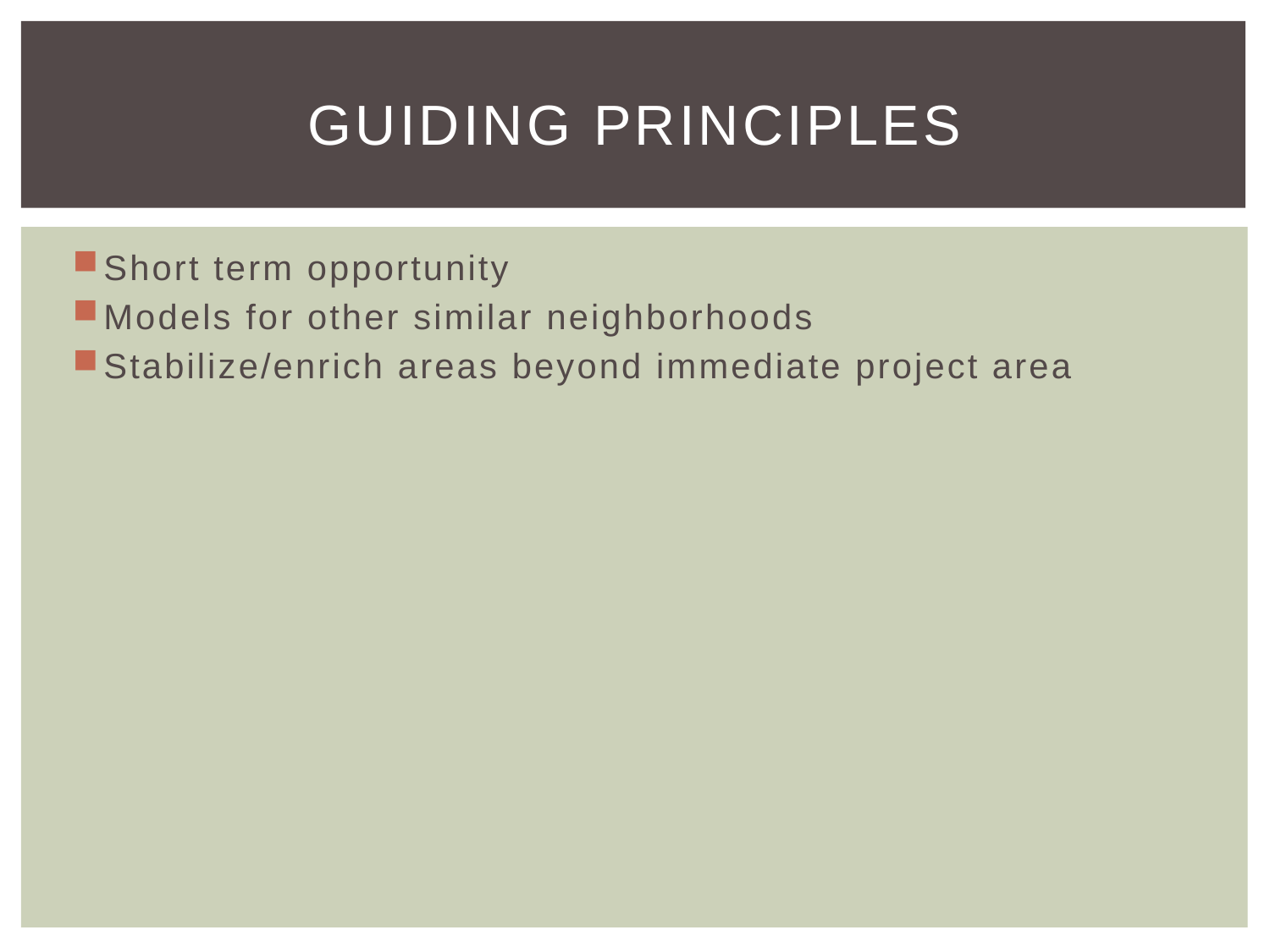

# Guiding Principles
Short term opportunity
Models for other similar neighborhoods
Stabilize/enrich areas beyond immediate project area